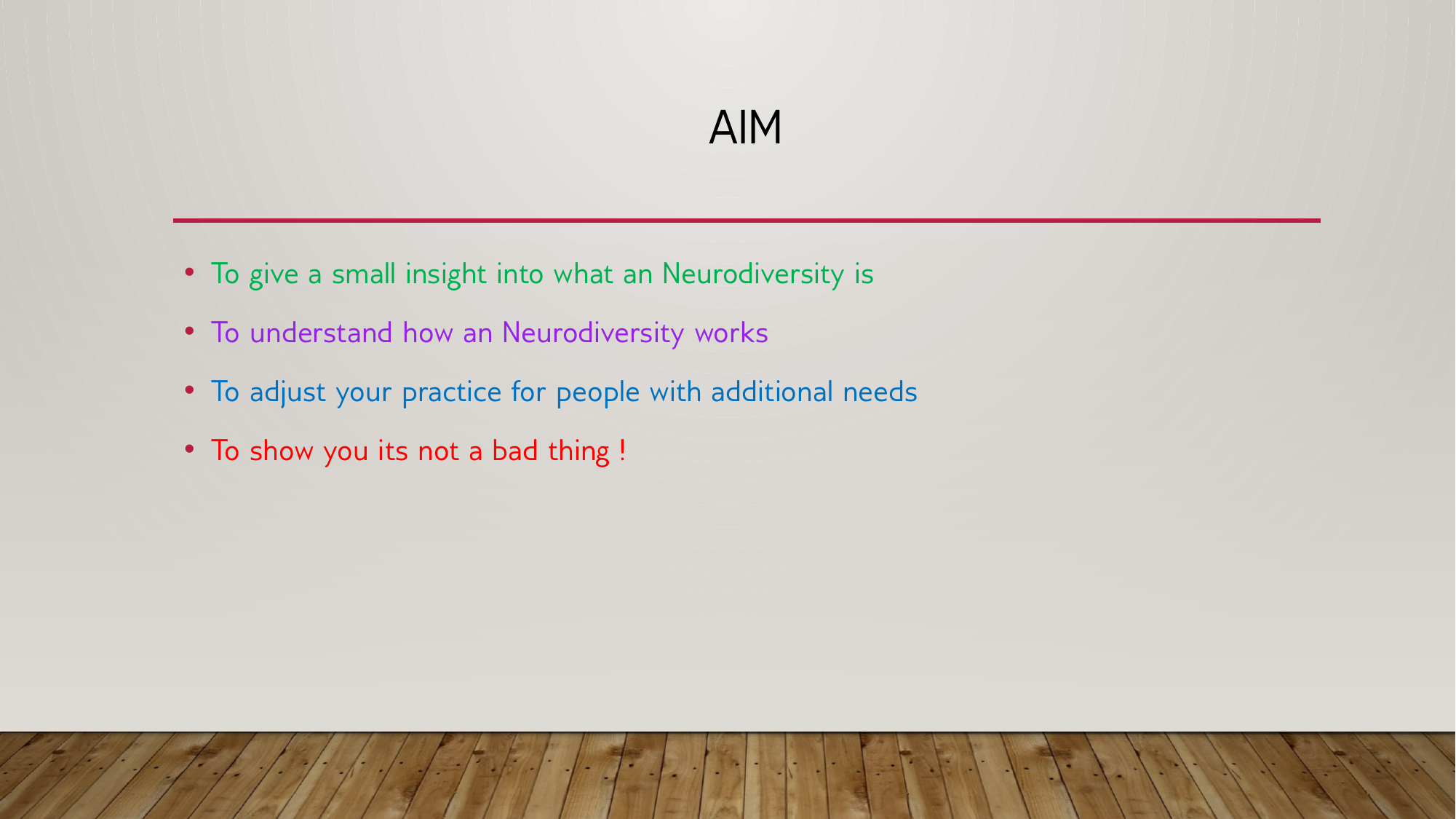

# Aim
To give a small insight into what an Neurodiversity is
To understand how an Neurodiversity works
To adjust your practice for people with additional needs
To show you its not a bad thing !